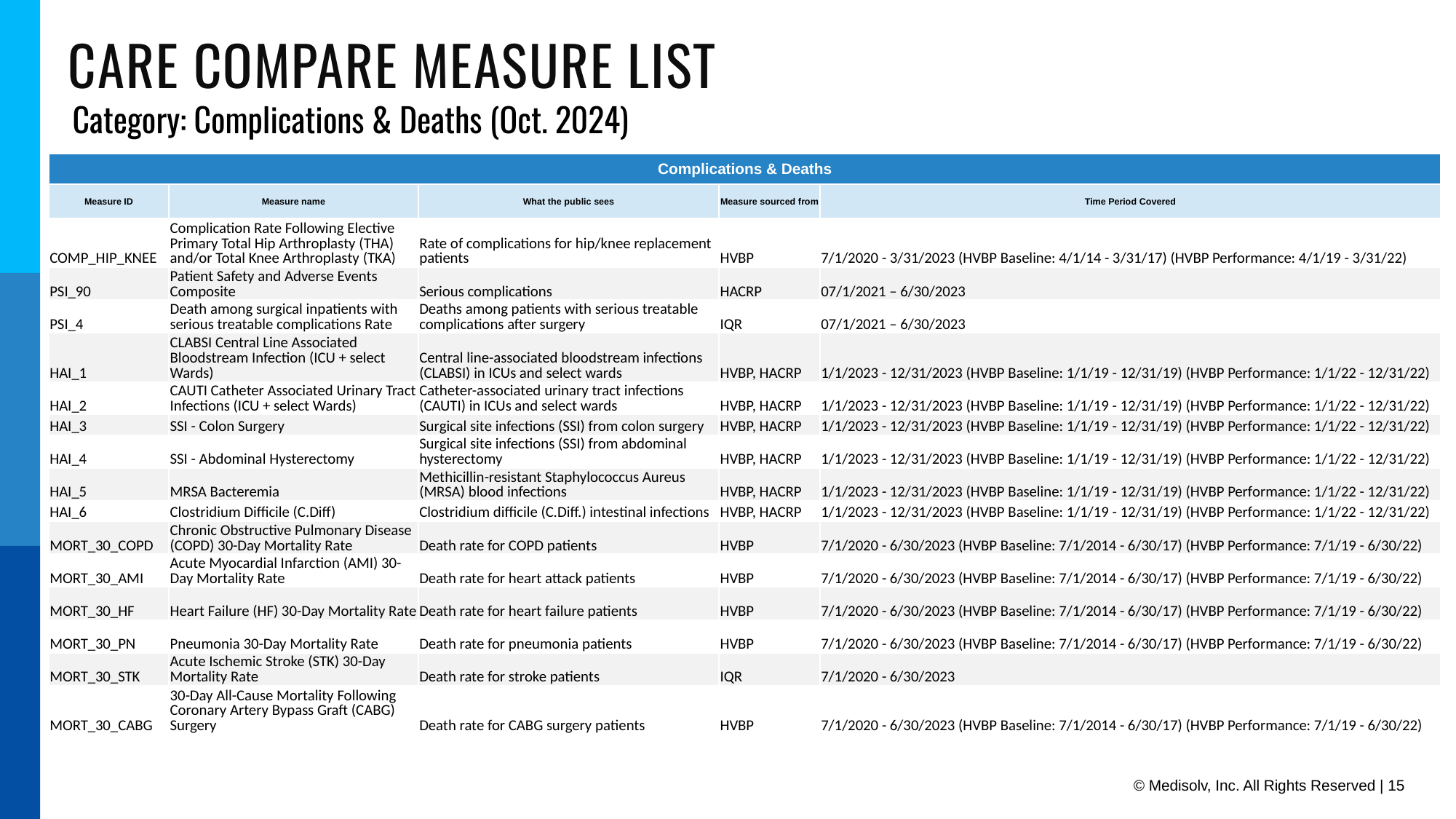

Care Compare Measure List
Category: Complications & Deaths (Oct. 2024)
| Complications & Deaths |  |  |  |  |
| --- | --- | --- | --- | --- |
| Measure ID | Measure name | What the public sees | Measure sourced from | Time Period Covered |
| COMP\_HIP\_KNEE | Complication Rate Following Elective Primary Total Hip Arthroplasty (THA) and/or Total Knee Arthroplasty (TKA) | Rate of complications for hip/knee replacement patients | HVBP | 7/1/2020 - 3/31/2023 (HVBP Baseline: 4/1/14 - 3/31/17) (HVBP Performance: 4/1/19 - 3/31/22) |
| PSI\_90 | Patient Safety and Adverse Events Composite | Serious complications | HACRP | 07/1/2021 – 6/30/2023 |
| PSI\_4 | Death among surgical inpatients with serious treatable complications Rate | Deaths among patients with serious treatable complications after surgery | IQR | 07/1/2021 – 6/30/2023 |
| HAI\_1 | CLABSI Central Line Associated Bloodstream Infection (ICU + select Wards) | Central line-associated bloodstream infections (CLABSI) in ICUs and select wards | HVBP, HACRP | 1/1/2023 - 12/31/2023 (HVBP Baseline: 1/1/19 - 12/31/19) (HVBP Performance: 1/1/22 - 12/31/22) |
| HAI\_2 | CAUTI Catheter Associated Urinary Tract Infections (ICU + select Wards) | Catheter-associated urinary tract infections (CAUTI) in ICUs and select wards | HVBP, HACRP | 1/1/2023 - 12/31/2023 (HVBP Baseline: 1/1/19 - 12/31/19) (HVBP Performance: 1/1/22 - 12/31/22) |
| HAI\_3 | SSI - Colon Surgery | Surgical site infections (SSI) from colon surgery | HVBP, HACRP | 1/1/2023 - 12/31/2023 (HVBP Baseline: 1/1/19 - 12/31/19) (HVBP Performance: 1/1/22 - 12/31/22) |
| HAI\_4 | SSI - Abdominal Hysterectomy | Surgical site infections (SSI) from abdominal hysterectomy | HVBP, HACRP | 1/1/2023 - 12/31/2023 (HVBP Baseline: 1/1/19 - 12/31/19) (HVBP Performance: 1/1/22 - 12/31/22) |
| HAI\_5 | MRSA Bacteremia | Methicillin-resistant Staphylococcus Aureus (MRSA) blood infections | HVBP, HACRP | 1/1/2023 - 12/31/2023 (HVBP Baseline: 1/1/19 - 12/31/19) (HVBP Performance: 1/1/22 - 12/31/22) |
| HAI\_6 | Clostridium Difficile (C.Diff) | Clostridium difficile (C.Diff.) intestinal infections | HVBP, HACRP | 1/1/2023 - 12/31/2023 (HVBP Baseline: 1/1/19 - 12/31/19) (HVBP Performance: 1/1/22 - 12/31/22) |
| MORT\_30\_COPD | Chronic Obstructive Pulmonary Disease (COPD) 30-Day Mortality Rate | Death rate for COPD patients | HVBP | 7/1/2020 - 6/30/2023 (HVBP Baseline: 7/1/2014 - 6/30/17) (HVBP Performance: 7/1/19 - 6/30/22) |
| MORT\_30\_AMI | Acute Myocardial Infarction (AMI) 30-Day Mortality Rate | Death rate for heart attack patients | HVBP | 7/1/2020 - 6/30/2023 (HVBP Baseline: 7/1/2014 - 6/30/17) (HVBP Performance: 7/1/19 - 6/30/22) |
| MORT\_30\_HF | Heart Failure (HF) 30-Day Mortality Rate | Death rate for heart failure patients | HVBP | 7/1/2020 - 6/30/2023 (HVBP Baseline: 7/1/2014 - 6/30/17) (HVBP Performance: 7/1/19 - 6/30/22) |
| MORT\_30\_PN | Pneumonia 30-Day Mortality Rate | Death rate for pneumonia patients | HVBP | 7/1/2020 - 6/30/2023 (HVBP Baseline: 7/1/2014 - 6/30/17) (HVBP Performance: 7/1/19 - 6/30/22) |
| MORT\_30\_STK | Acute Ischemic Stroke (STK) 30-Day Mortality Rate | Death rate for stroke patients | IQR | 7/1/2020 - 6/30/2023 |
| MORT\_30\_CABG | 30-Day All-Cause Mortality Following Coronary Artery Bypass Graft (CABG) Surgery | Death rate for CABG surgery patients | HVBP | 7/1/2020 - 6/30/2023 (HVBP Baseline: 7/1/2014 - 6/30/17) (HVBP Performance: 7/1/19 - 6/30/22) |